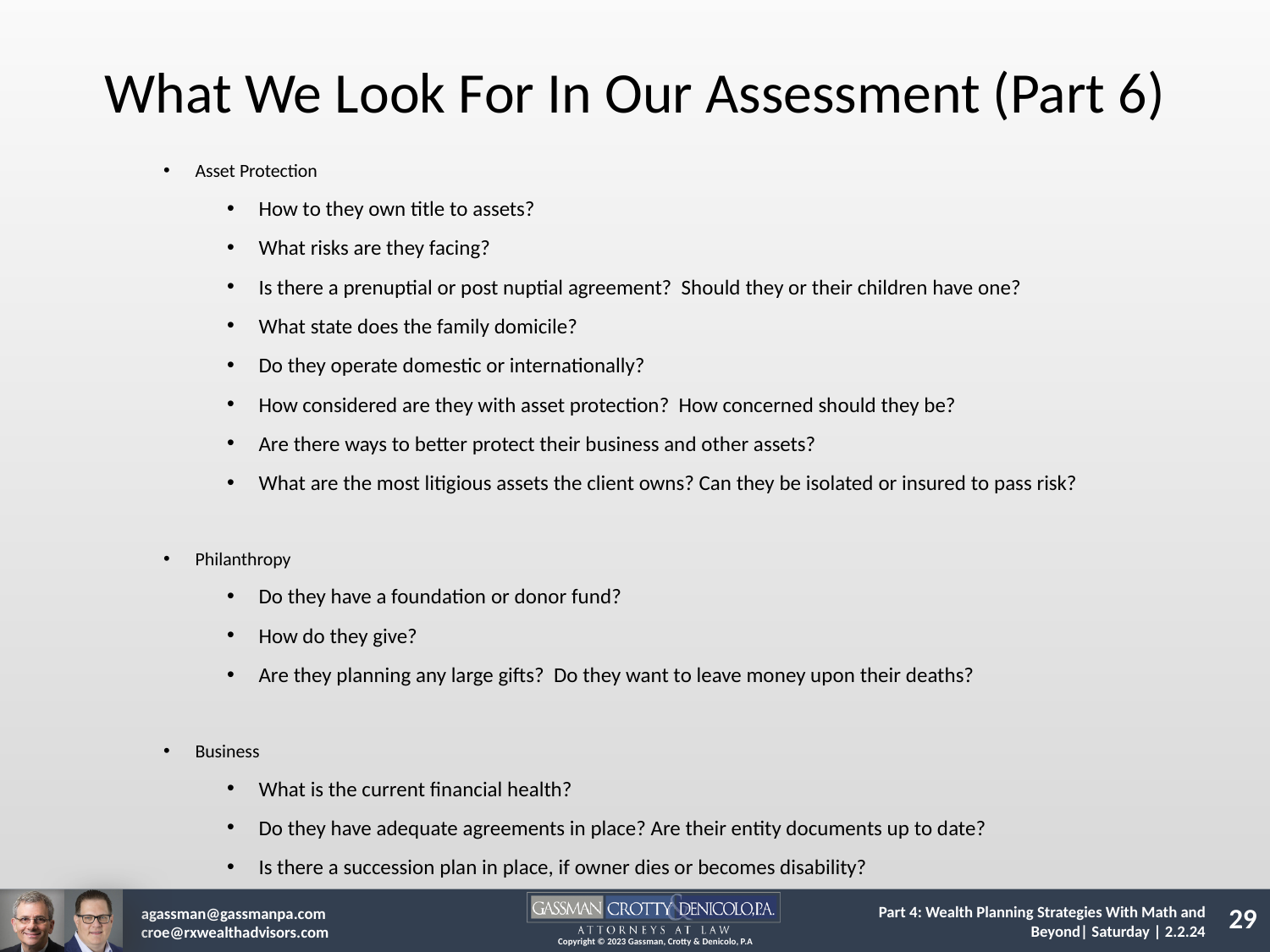

What We Look For In Our Assessment (Part 6)
Asset Protection
How to they own title to assets?
What risks are they facing?
Is there a prenuptial or post nuptial agreement?  Should they or their children have one?
What state does the family domicile?
Do they operate domestic or internationally?
How considered are they with asset protection?  How concerned should they be?
Are there ways to better protect their business and other assets?
What are the most litigious assets the client owns? Can they be isolated or insured to pass risk?

Philanthropy
Do they have a foundation or donor fund?
How do they give?
Are they planning any large gifts?  Do they want to leave money upon their deaths?

Business
What is the current financial health?
Do they have adequate agreements in place? Are their entity documents up to date?
Is there a succession plan in place, if owner dies or becomes disability?